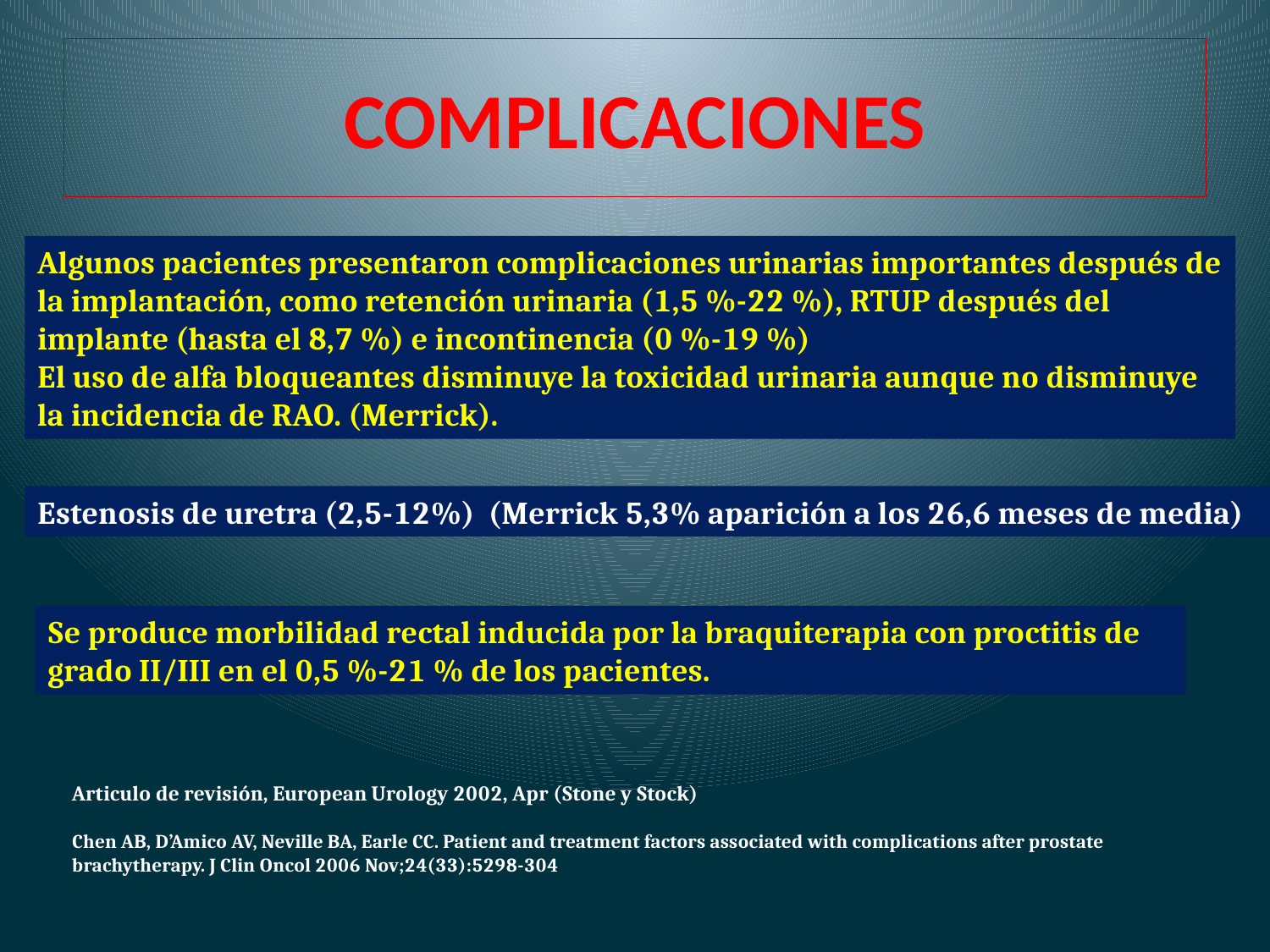

# COMPLICACIONES
Algunos pacientes presentaron complicaciones urinarias importantes después de la implantación, como retención urinaria (1,5 %-22 %), RTUP después del implante (hasta el 8,7 %) e incontinencia (0 %-19 %)
El uso de alfa bloqueantes disminuye la toxicidad urinaria aunque no disminuye la incidencia de RAO. (Merrick).
Estenosis de uretra (2,5-12%)  (Merrick 5,3% aparición a los 26,6 meses de media)
Se produce morbilidad rectal inducida por la braquiterapia con proctitis de grado II/III en el 0,5 %-21 % de los pacientes.
Articulo de revisión, European Urology 2002, Apr (Stone y Stock)
Chen AB, D’Amico AV, Neville BA, Earle CC. Patient and treatment factors associated with complications after prostate brachytherapy. J Clin Oncol 2006 Nov;24(33):5298-304